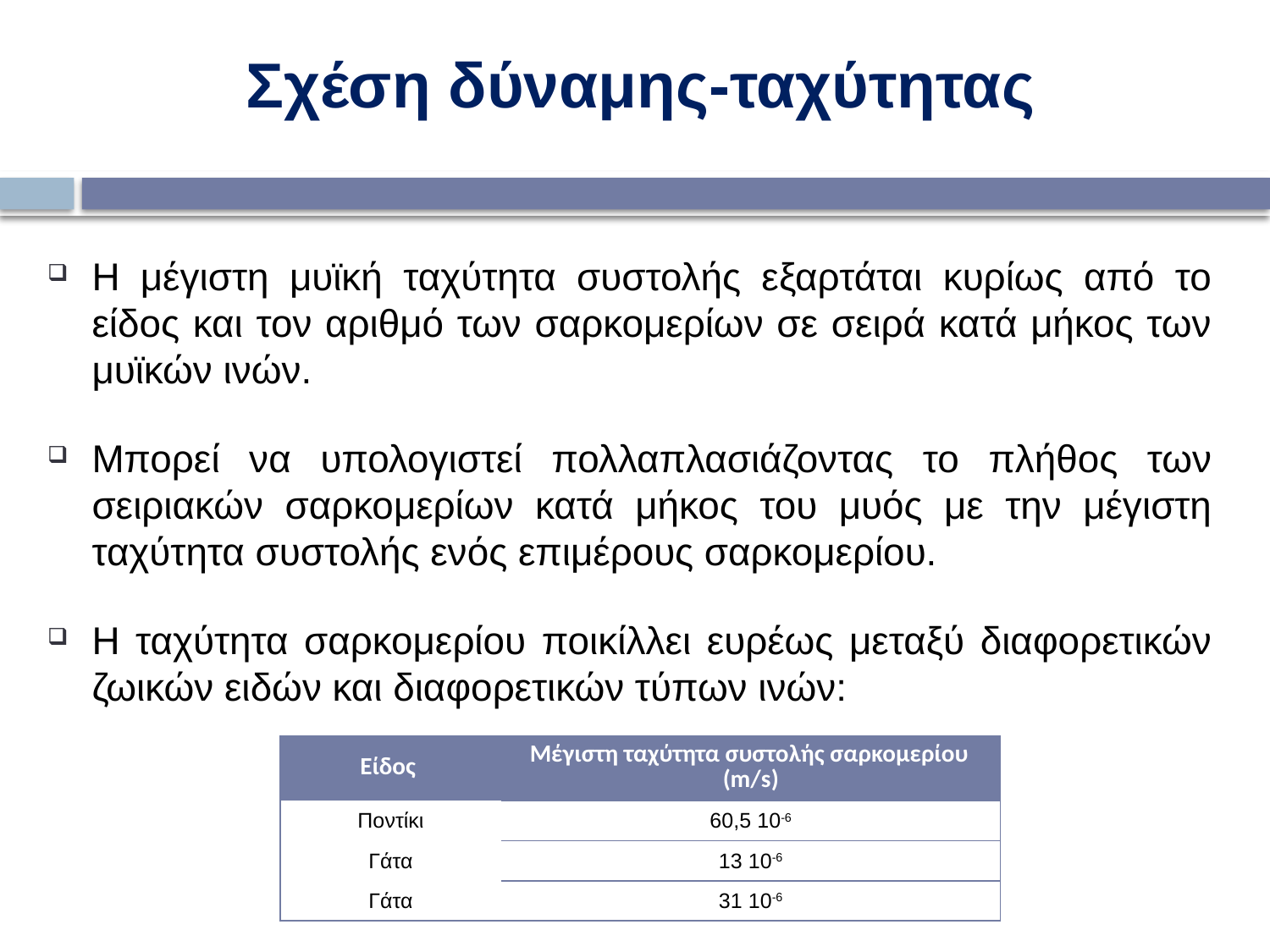

Σχέση δύναμης-ταχύτητας
Η μέγιστη μυϊκή ταχύτητα συστολής εξαρτάται κυρίως από το είδος και τον αριθμό των σαρκομερίων σε σειρά κατά μήκος των μυϊκών ινών.
Μπορεί να υπολογιστεί πολλαπλασιάζοντας το πλήθος των σειριακών σαρκομερίων κατά μήκος του μυός με την μέγιστη ταχύτητα συστολής ενός επιμέρους σαρκομερίου.
Η ταχύτητα σαρκομερίου ποικίλλει ευρέως μεταξύ διαφορετικών ζωικών ειδών και διαφορετικών τύπων ινών:

| Είδος | Μέγιστη ταχύτητα συστολής σαρκομερίου (m/s) |
| --- | --- |
| Ποντίκι | 60,5 10-6 |
| Γάτα | 13 10-6 |
| Γάτα | 31 10-6 |